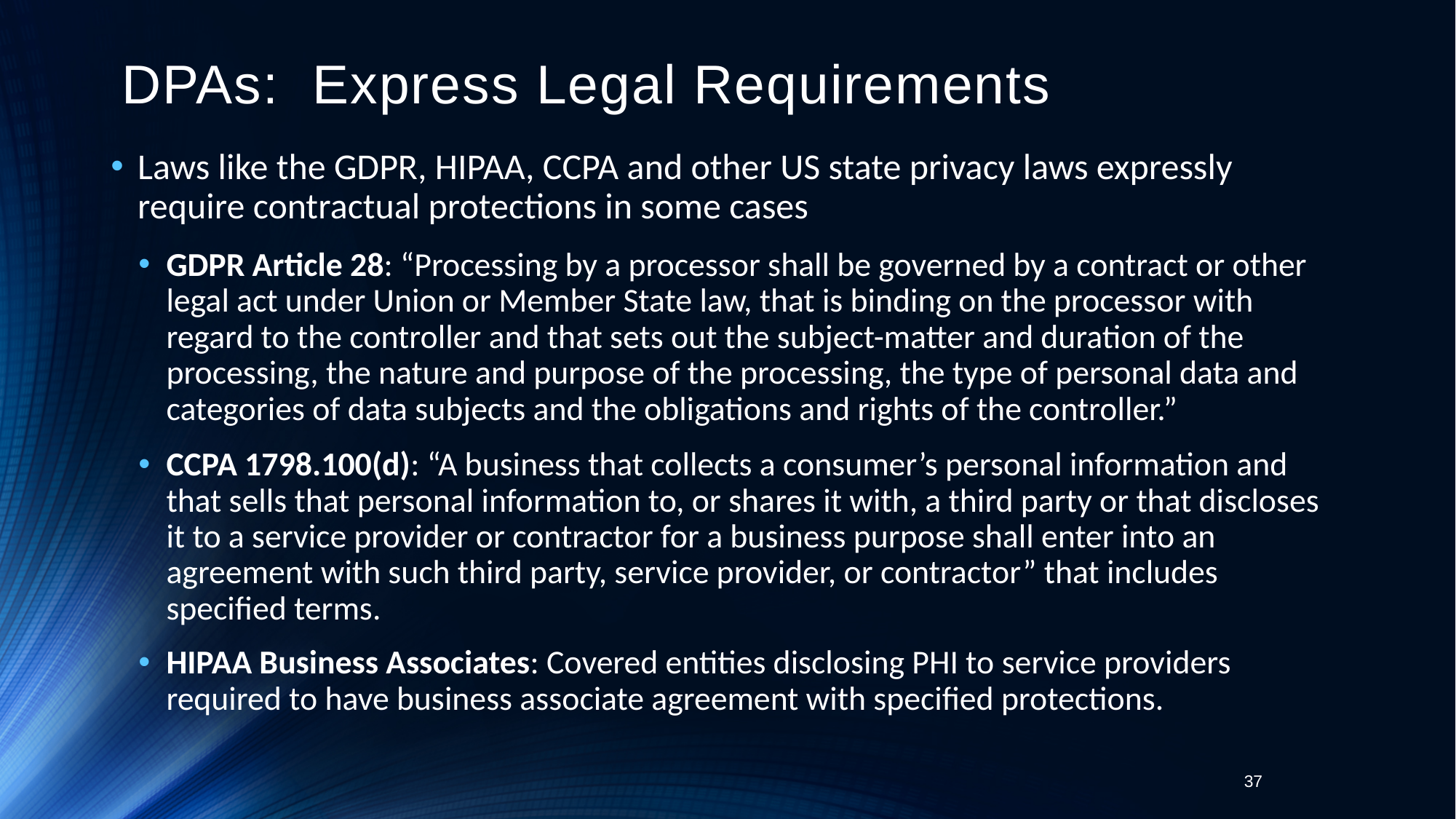

# DPAs:  Express Legal Requirements
Laws like the GDPR, HIPAA, CCPA and other US state privacy laws expressly require contractual protections in some cases

GDPR Article 28: “Processing by a processor shall be governed by a contract or other legal act under Union or Member State law, that is binding on the processor with regard to the controller and that sets out the subject-matter and duration of the processing, the nature and purpose of the processing, the type of personal data and categories of data subjects and the obligations and rights of the controller.”

CCPA 1798.100(d): “A business that collects a consumer’s personal information and that sells that personal information to, or shares it with, a third party or that discloses it to a service provider or contractor for a business purpose shall enter into an agreement with such third party, service provider, or contractor” that includes specified terms.
HIPAA Business Associates: Covered entities disclosing PHI to service providers required to have business associate agreement with specified protections.

37